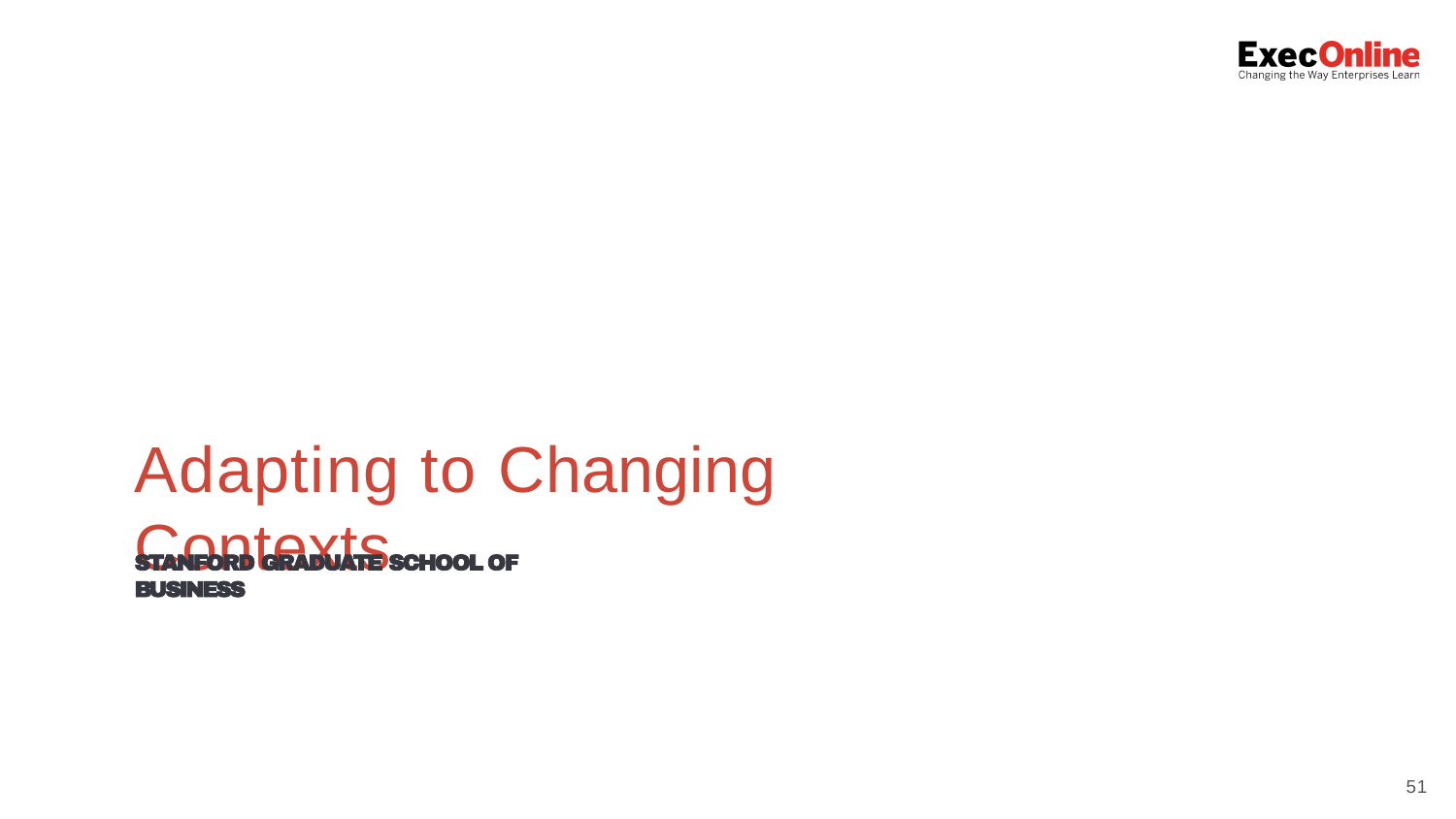

Adapting to Changing Contexts
STANFORD GRADUATE SCHOOL OF BUSINESS
51